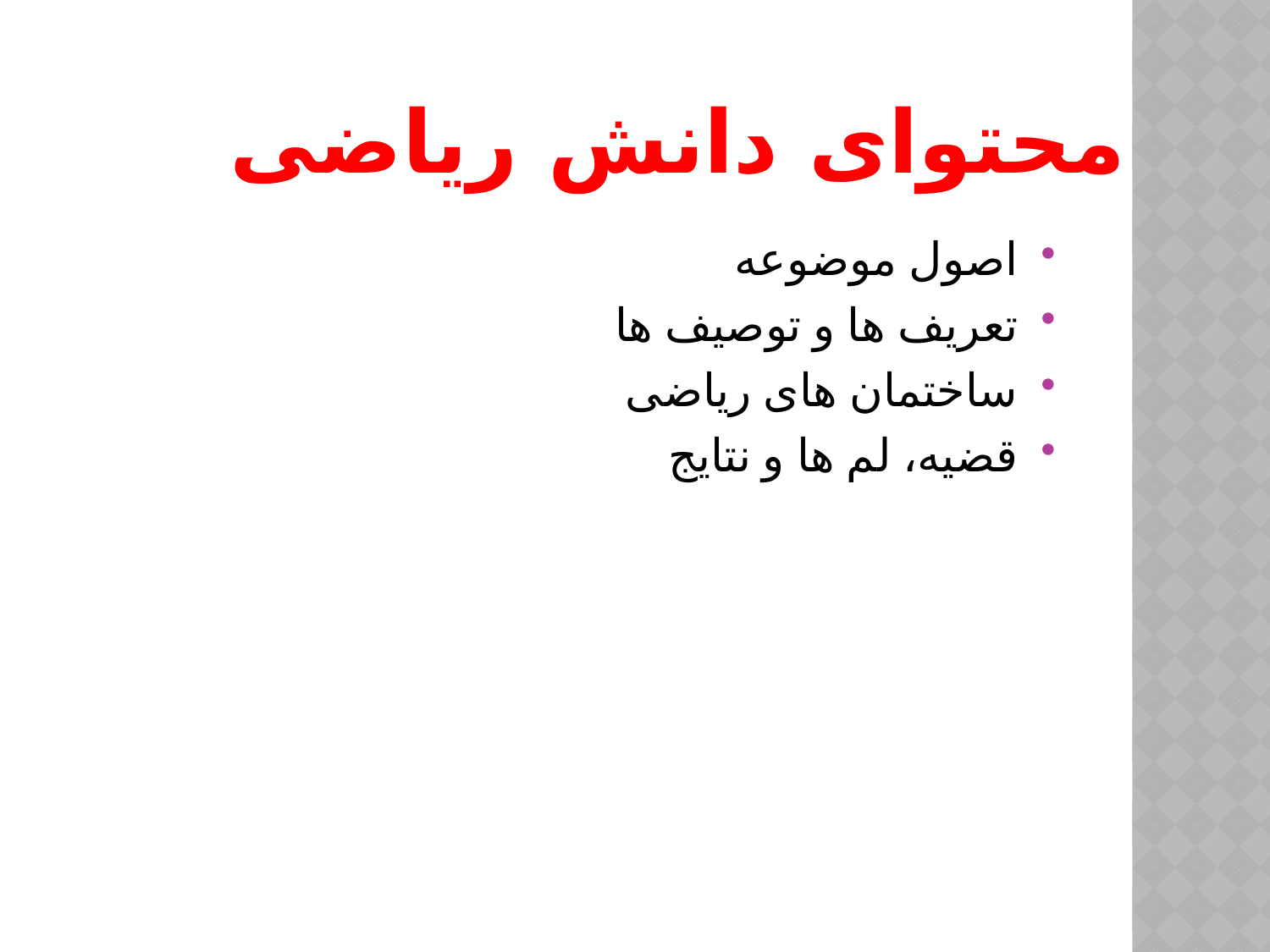

# محتوای دانش ریاضی
اصول موضوعه
تعریف ها و توصیف ها
ساختمان های ریاضی
قضیه، لم ها و نتایج